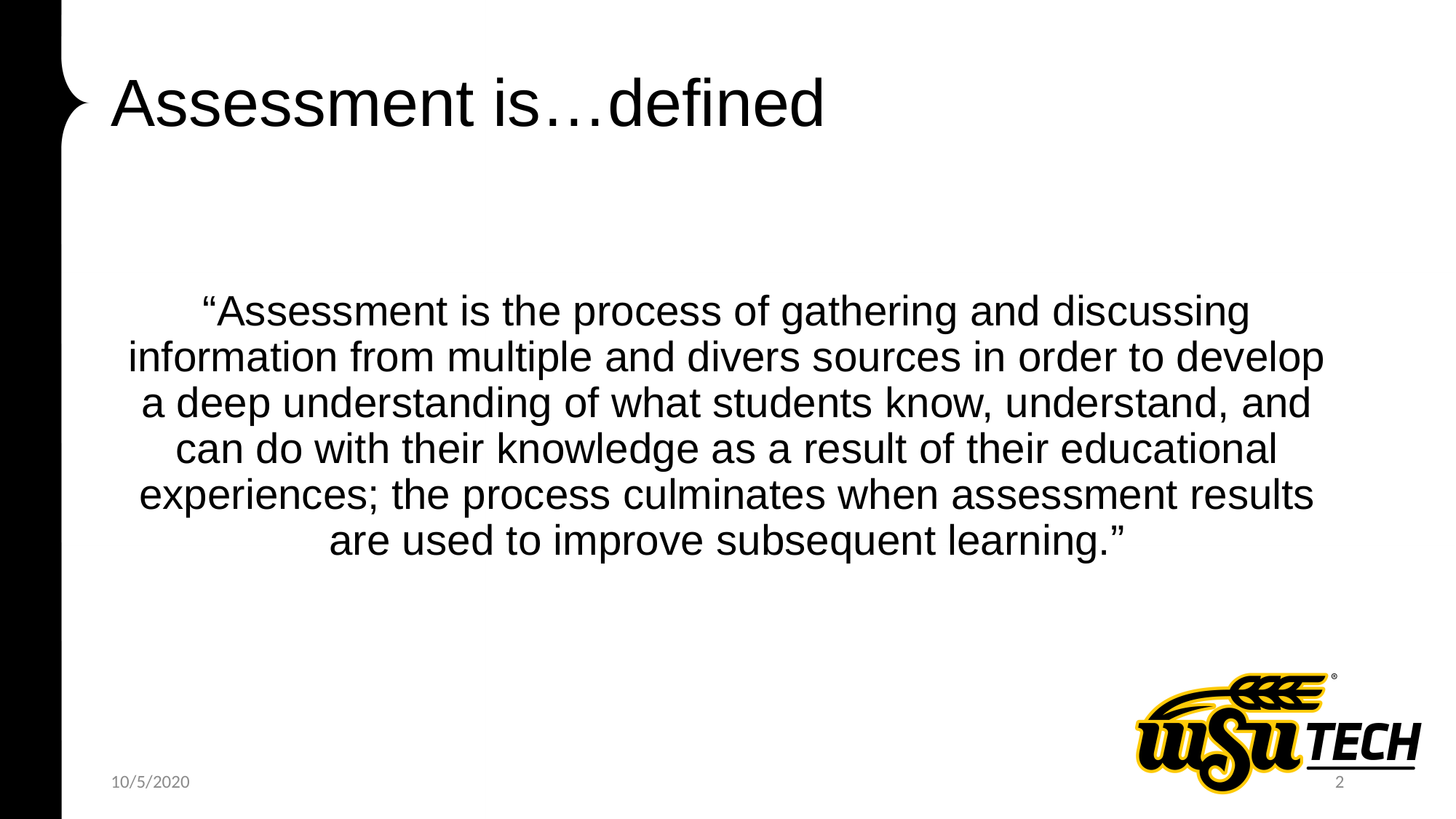

# Assessment is…defined

“Assessment is the process of gathering and discussing information from multiple and divers sources in order to develop a deep understanding of what students know, understand, and can do with their knowledge as a result of their educational experiences; the process culminates when assessment results are used to improve subsequent learning.”
10/5/2020
2